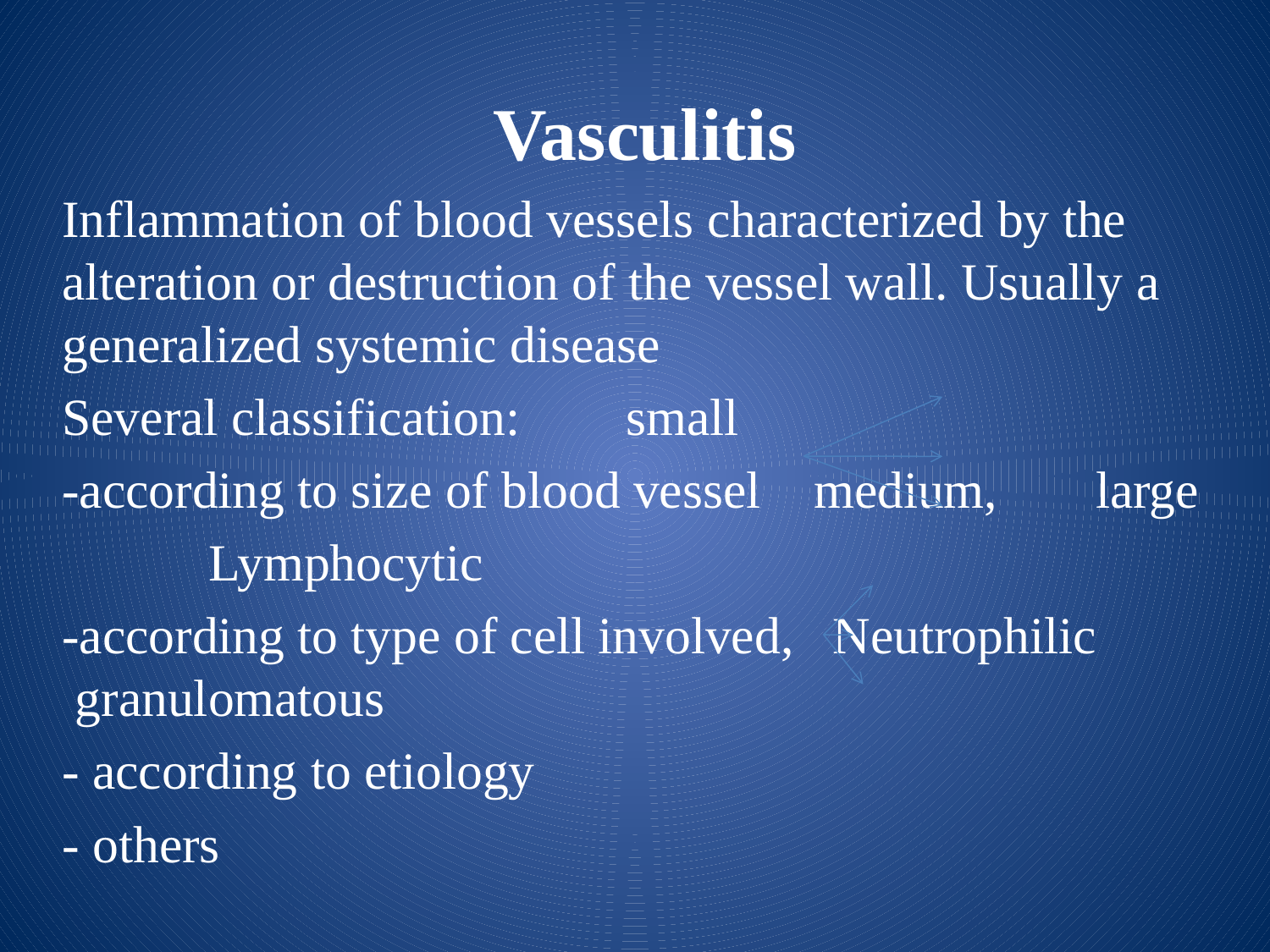

Vasculitis
Inflammation of blood vessels characterized by the alteration or destruction of the vessel wall. Usually a generalized systemic disease
Several classification:				small
-according to size of blood vessel 		medium, 								large
						    Lymphocytic
-according to type of cell involved,   Neutrophilic 							    granulomatous
- according to etiology
- others